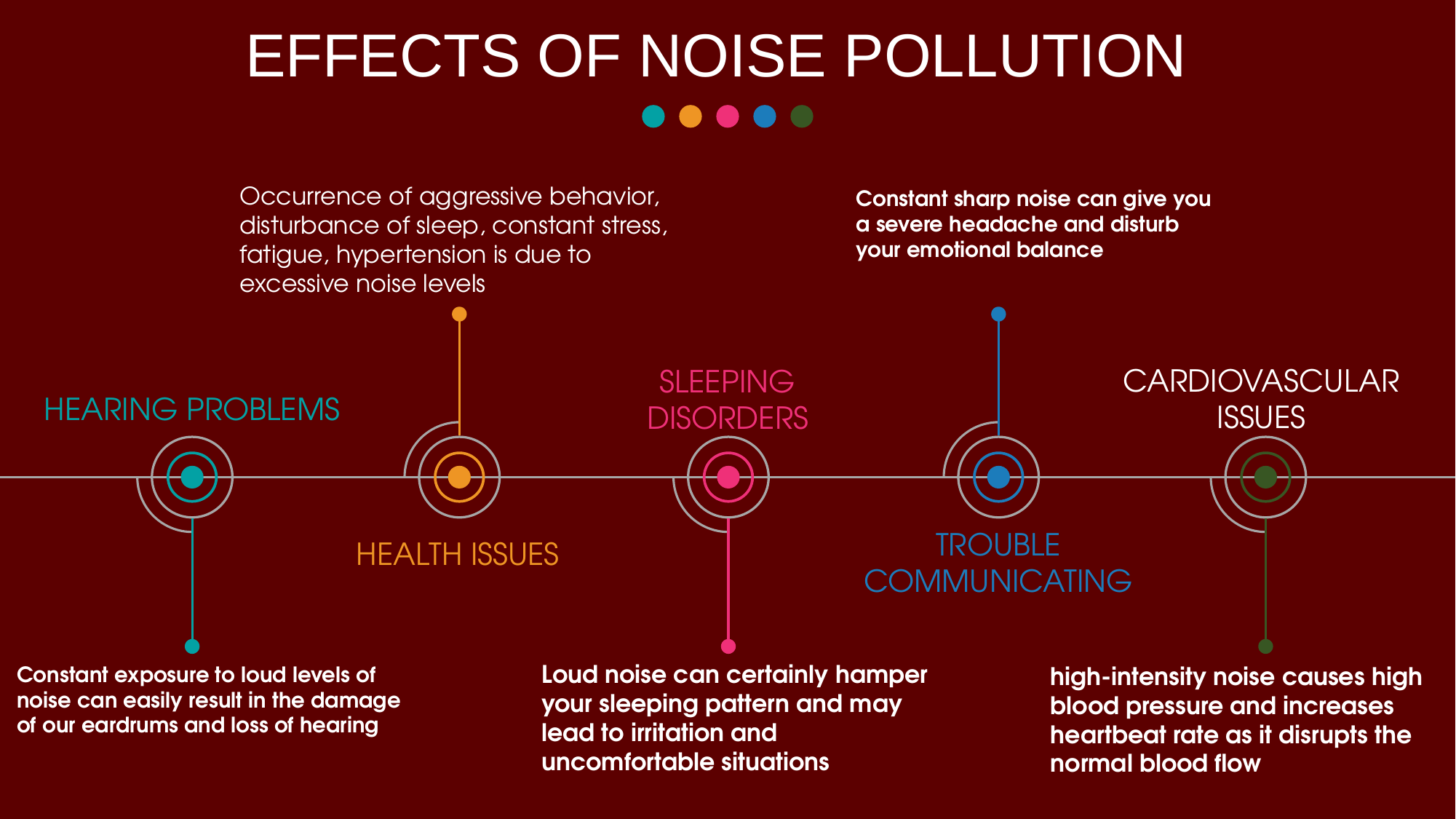

EFFECTS OF NOISE POLLUTION

Occurrence of aggressive behavior, disturbance of sleep, constant stress, fatigue, hypertension is due to excessive noise levels
Constant sharp noise can give you a severe headache and disturb your emotional balance

CARDIOVASCULAR ISSUES
SLEEPING DISORDERS
HEARING PROBLEMS

TROUBLE COMMUNICATING
HEALTH ISSUES

Loud noise can certainly hamper your sleeping pattern and may lead to irritation and uncomfortable situations
Constant exposure to loud levels of noise can easily result in the damage of our eardrums and loss of hearing
high-intensity noise causes high blood pressure and increases heartbeat rate as it disrupts the normal blood flow